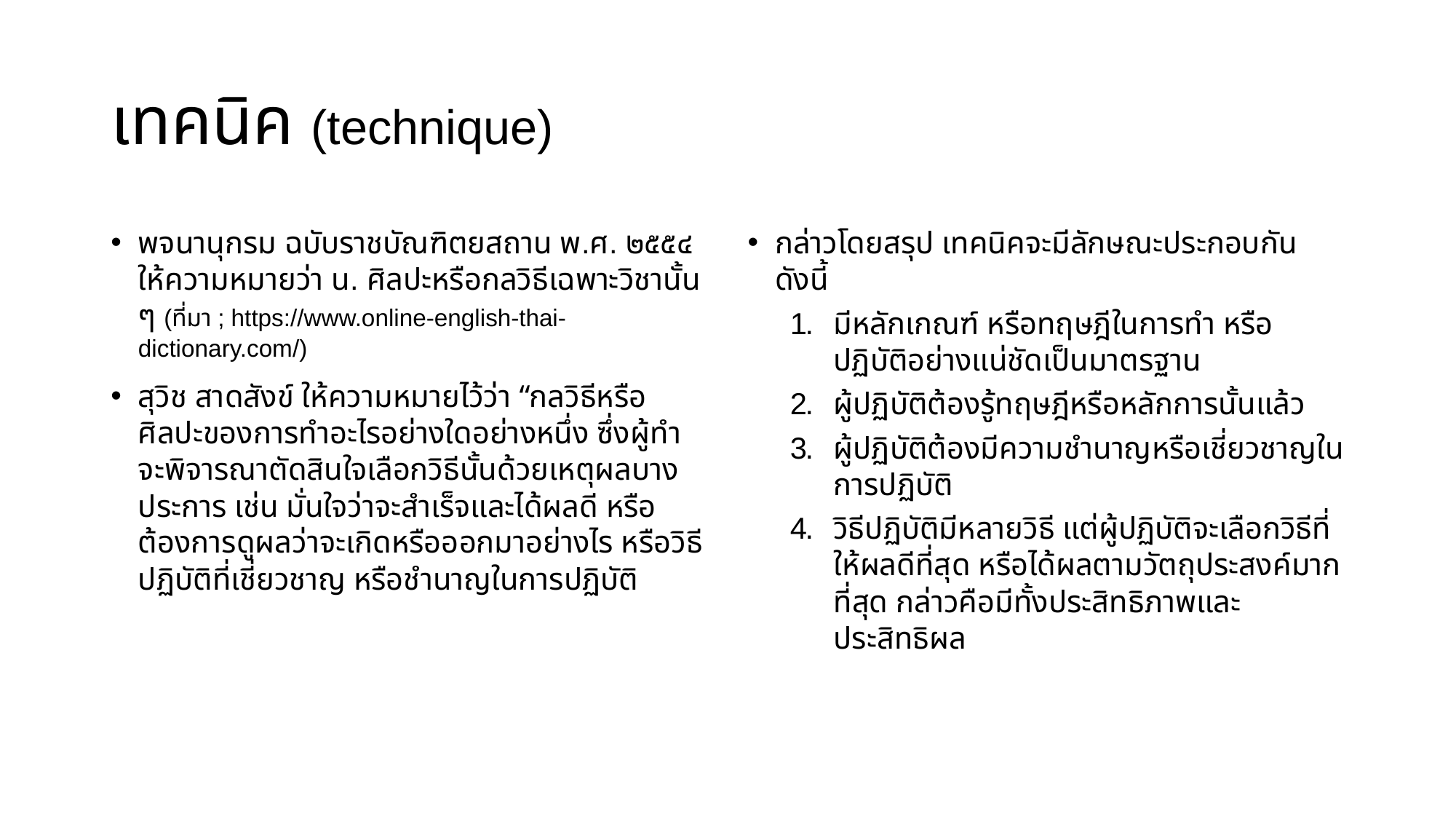

# เทคนิค (technique)
พจนานุกรม ฉบับราชบัณฑิตยสถาน พ.ศ. ๒๕๕๔ ให้ความหมายว่า น. ศิลปะหรือกลวิธีเฉพาะวิชานั้น ๆ (ที่มา ; https://www.online-english-thai-dictionary.com/)
สุวิช สาดสังข์ ให้ความหมายไว้ว่า “กลวิธีหรือศิลปะของการทำอะไรอย่างใดอย่างหนึ่ง ซึ่งผู้ทำจะพิจารณาตัดสินใจเลือกวิธีนั้นด้วยเหตุผลบางประการ เช่น มั่นใจว่าจะสำเร็จและได้ผลดี หรือต้องการดูผลว่าจะเกิดหรือออกมาอย่างไร หรือวิธีปฏิบัติที่เชี่ยวชาญ หรือชำนาญในการปฏิบัติ
กล่าวโดยสรุป เทคนิคจะมีลักษณะประกอบกัน ดังนี้
มีหลักเกณฑ์ หรือทฤษฎีในการทำ หรือปฏิบัติอย่างแน่ชัดเป็นมาตรฐาน
ผู้ปฏิบัติต้องรู้ทฤษฎีหรือหลักการนั้นแล้ว
ผู้ปฏิบัติต้องมีความชำนาญหรือเชี่ยวชาญในการปฏิบัติ
วิธีปฏิบัติมีหลายวิธี แต่ผู้ปฏิบัติจะเลือกวิธีที่ให้ผลดีที่สุด หรือได้ผลตามวัตถุประสงค์มากที่สุด กล่าวคือมีทั้งประสิทธิภาพและประสิทธิผล